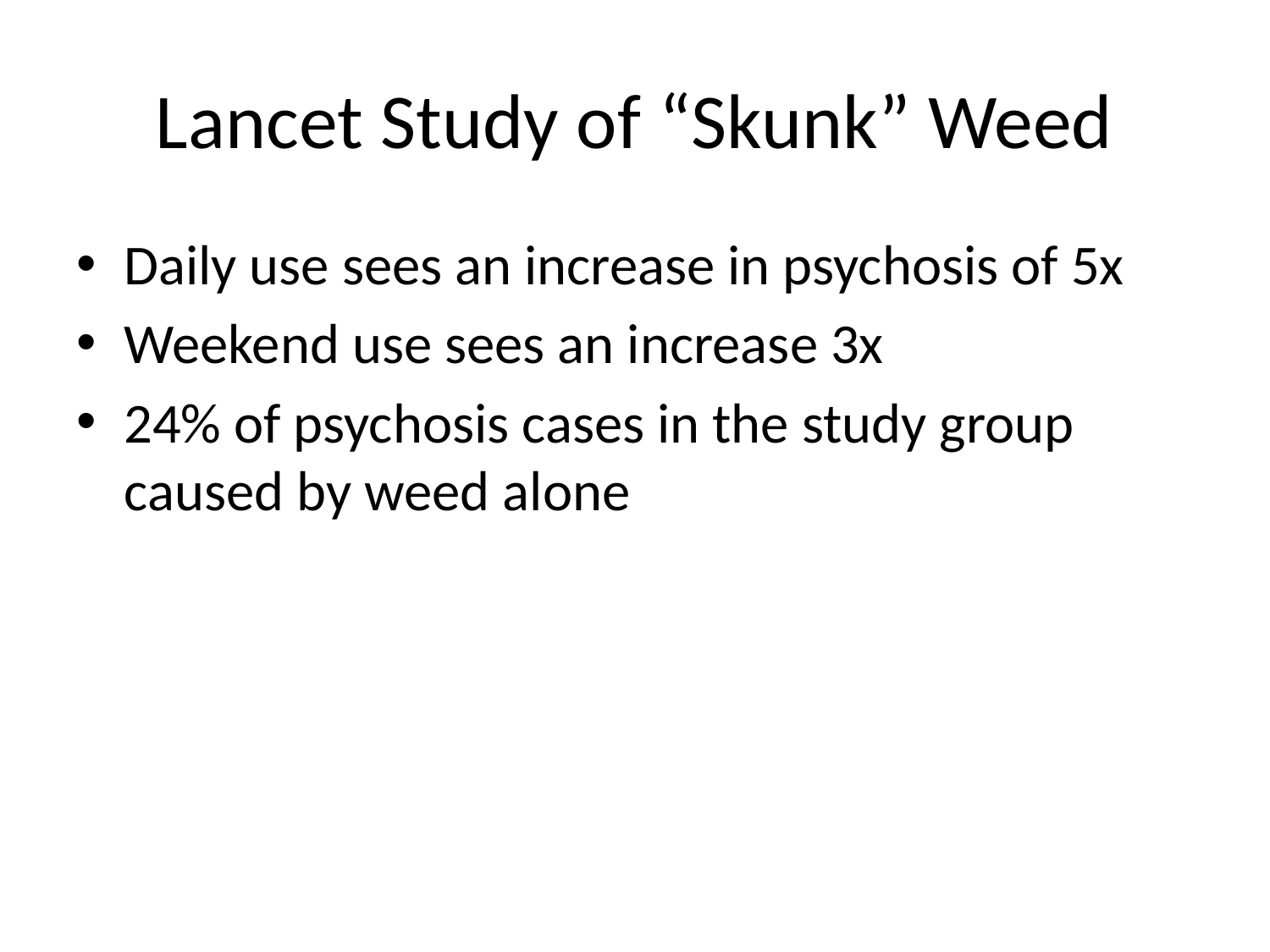

# Lancet Study of “Skunk” Weed
Daily use sees an increase in psychosis of 5x
Weekend use sees an increase 3x
24% of psychosis cases in the study group caused by weed alone